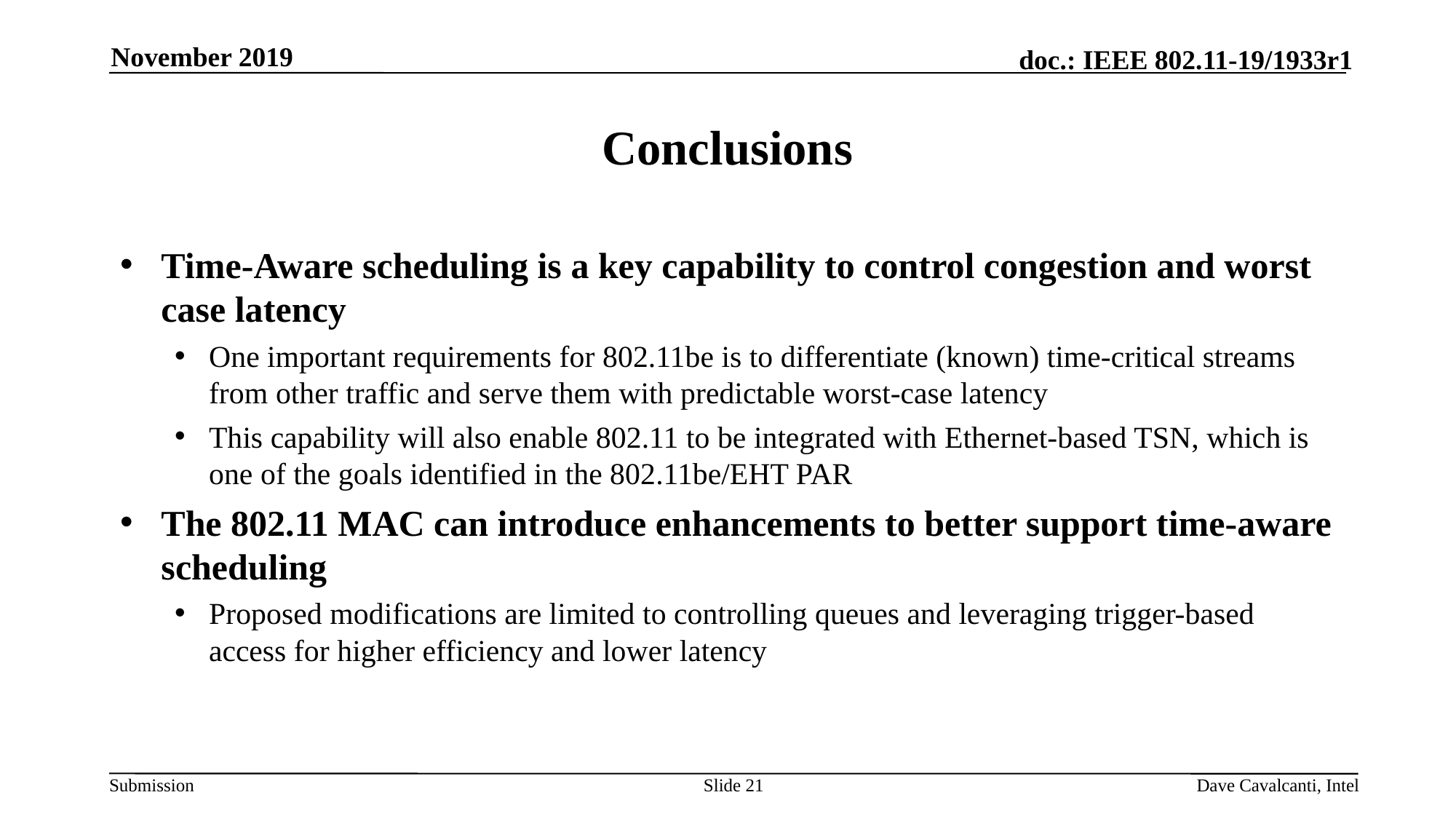

November 2019
# Conclusions
Time-Aware scheduling is a key capability to control congestion and worst case latency
One important requirements for 802.11be is to differentiate (known) time-critical streams from other traffic and serve them with predictable worst-case latency
This capability will also enable 802.11 to be integrated with Ethernet-based TSN, which is one of the goals identified in the 802.11be/EHT PAR
The 802.11 MAC can introduce enhancements to better support time-aware scheduling
Proposed modifications are limited to controlling queues and leveraging trigger-based access for higher efficiency and lower latency

Slide 21
Dave Cavalcanti, Intel